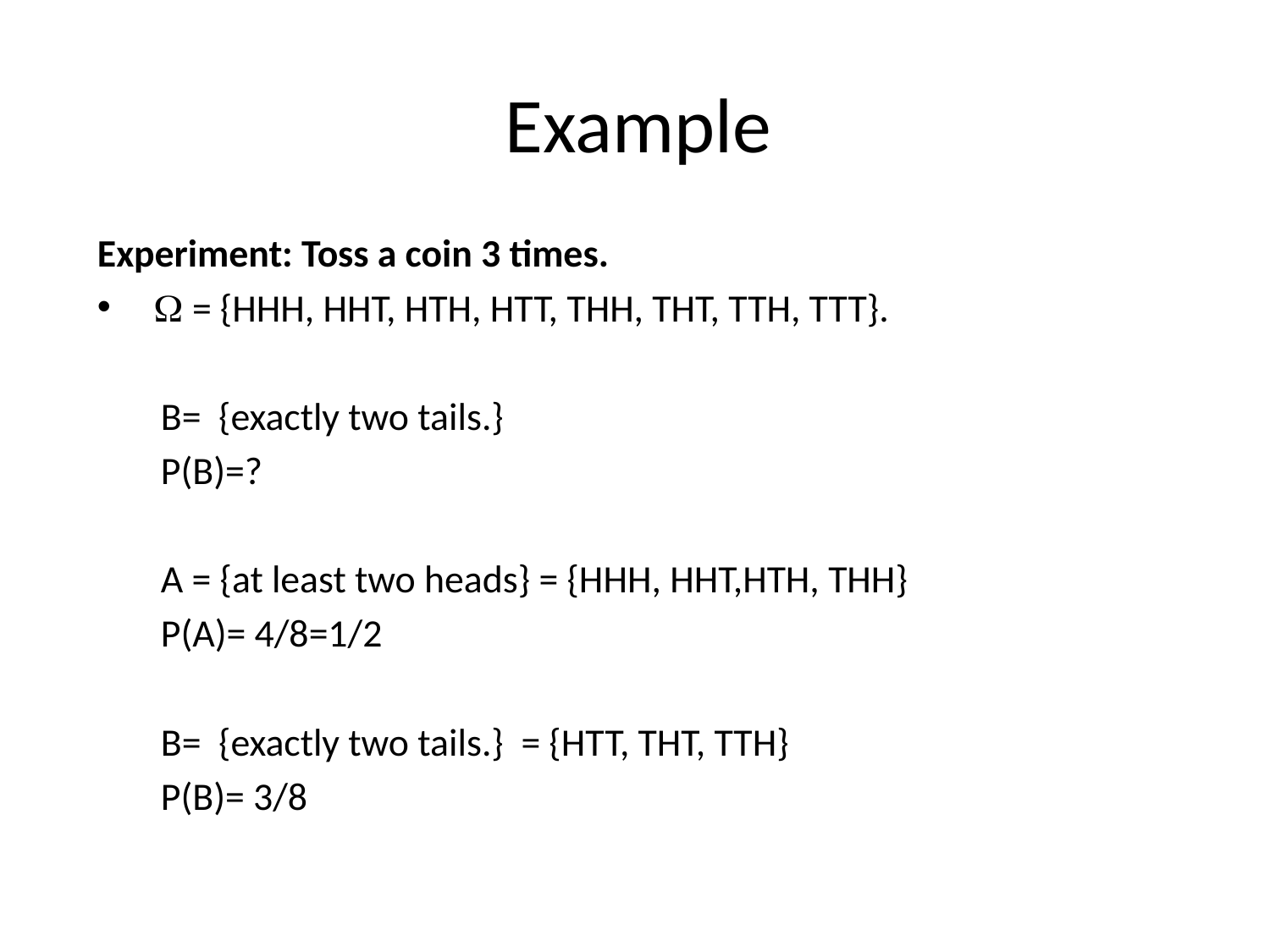

# Example
Experiment: Toss a coin 3 times.
 Ω = {HHH, HHT, HTH, HTT, THH, THT, TTH, TTT}.

B=  {exactly two tails.}
P(B)=?

A = {at least two heads} = {HHH, HHT,HTH, THH}
P(A)= 4/8=1/2

B=  {exactly two tails.}  = {HTT, THT, TTH}
P(B)= 3/8